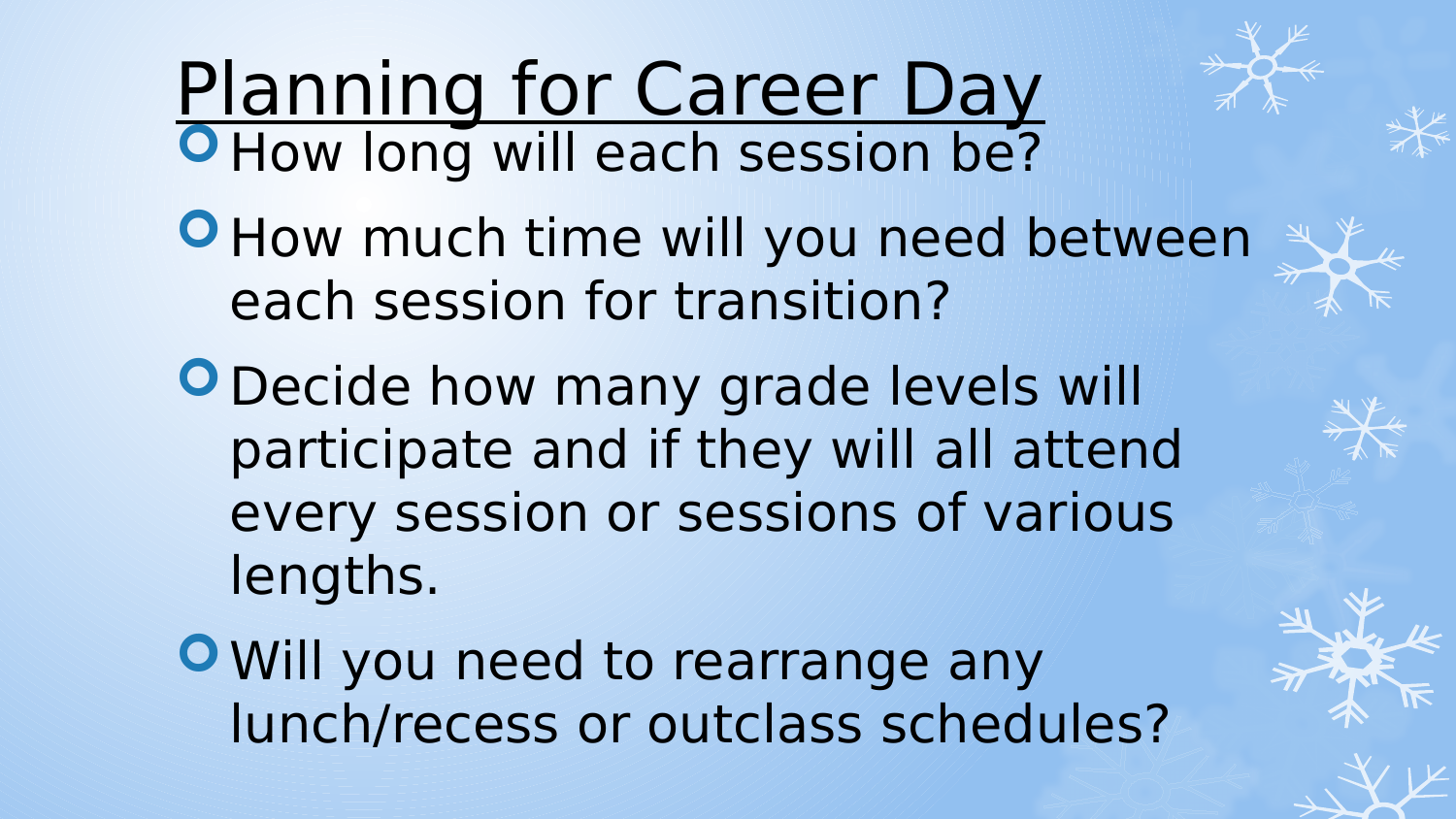

# Planning for Career Day
How long will each session be?
How much time will you need between each session for transition?
Decide how many grade levels will participate and if they will all attend every session or sessions of various lengths.
Will you need to rearrange any lunch/recess or outclass schedules?